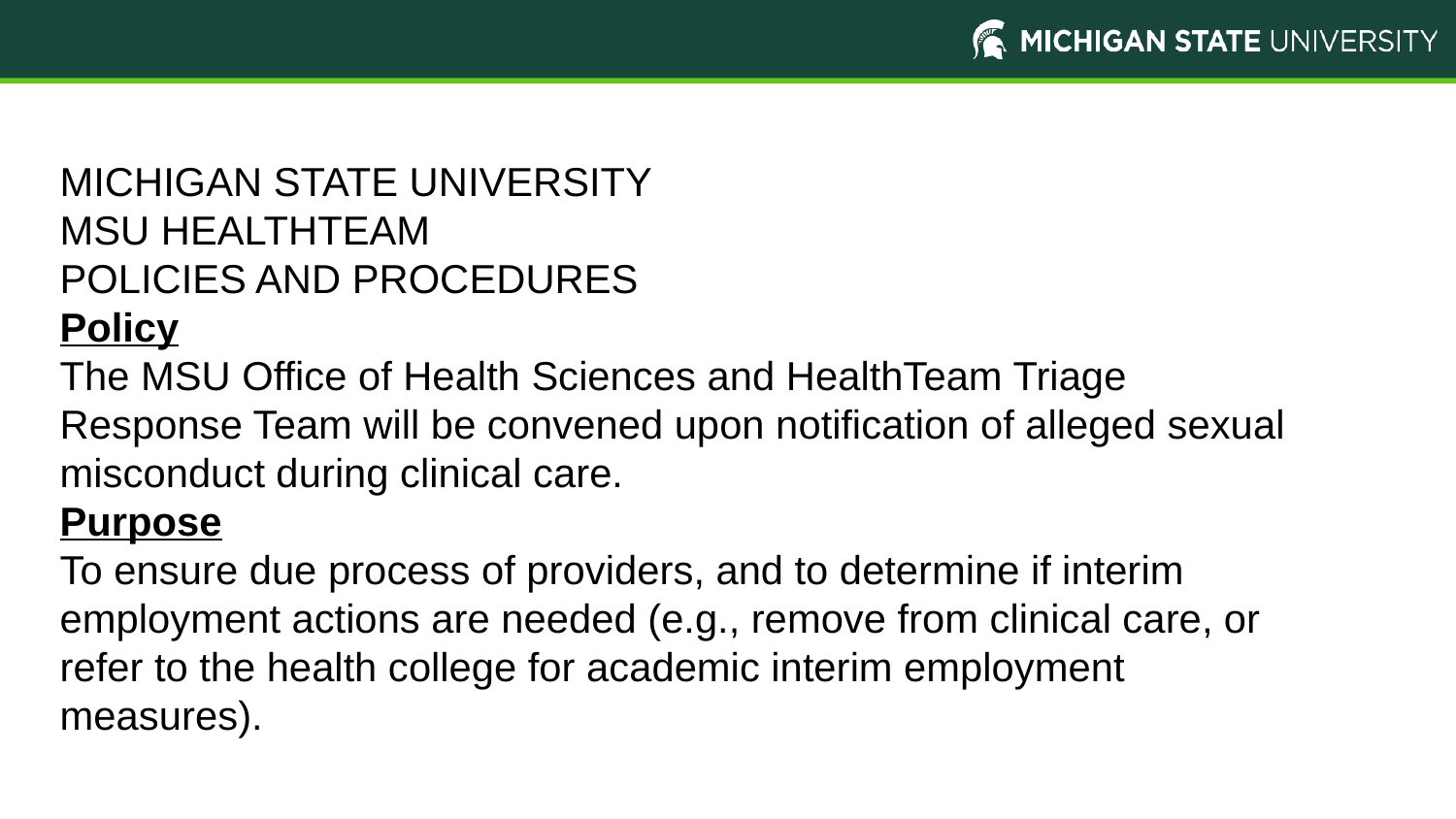

# MSU Health Team Policy and Purpose
MICHIGAN STATE UNIVERSITY
MSU HEALTHTEAM
POLICIES AND PROCEDURES
Policy
The MSU Office of Health Sciences and HealthTeam Triage Response Team will be convened upon notification of alleged sexual misconduct during clinical care.
Purpose
To ensure due process of providers, and to determine if interim employment actions are needed (e.g., remove from clinical care, or refer to the health college for academic interim employment measures).